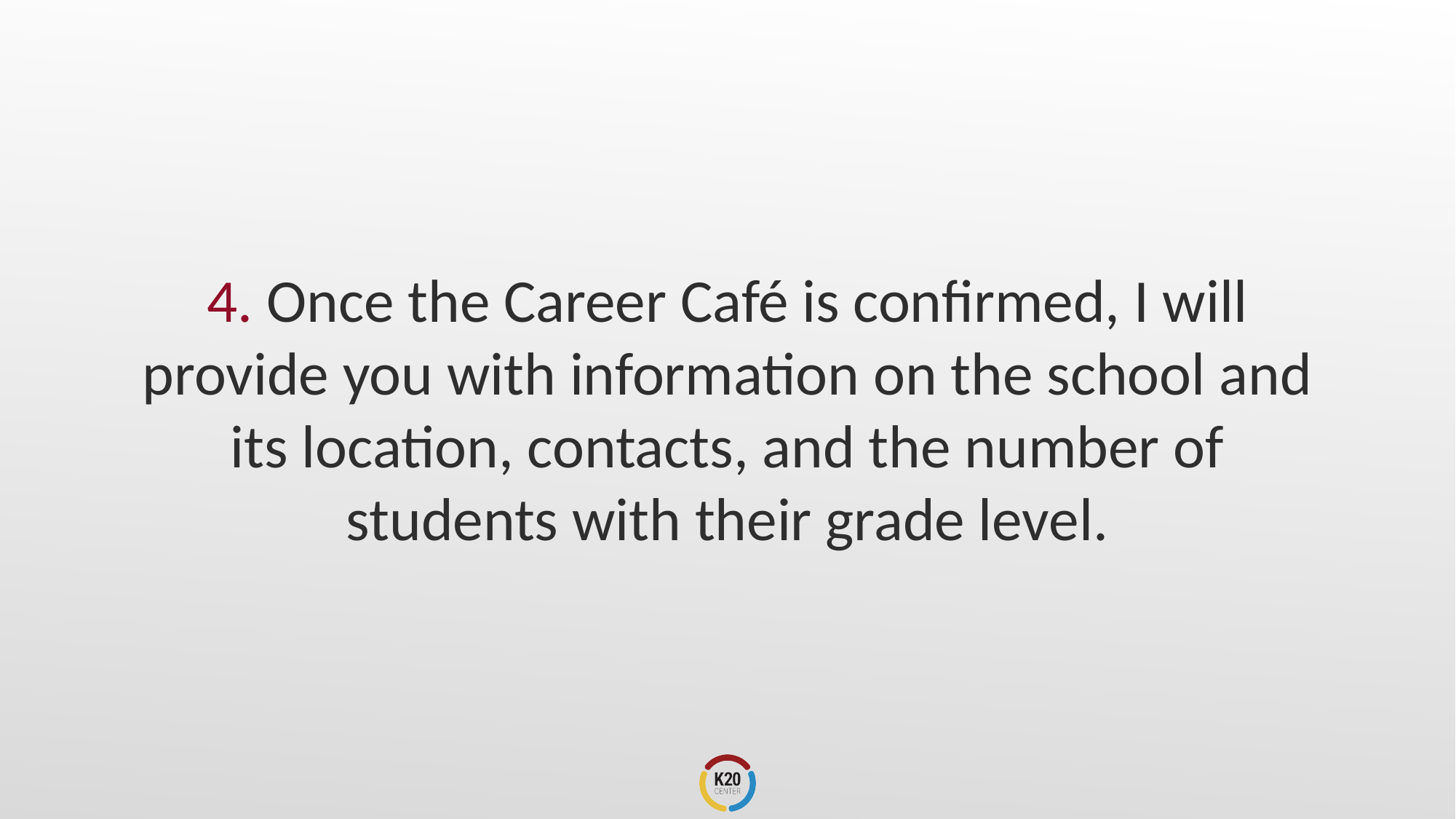

4. Once the Career Café is confirmed, I will provide you with information on the school and its location, contacts, and the number of students with their grade level.